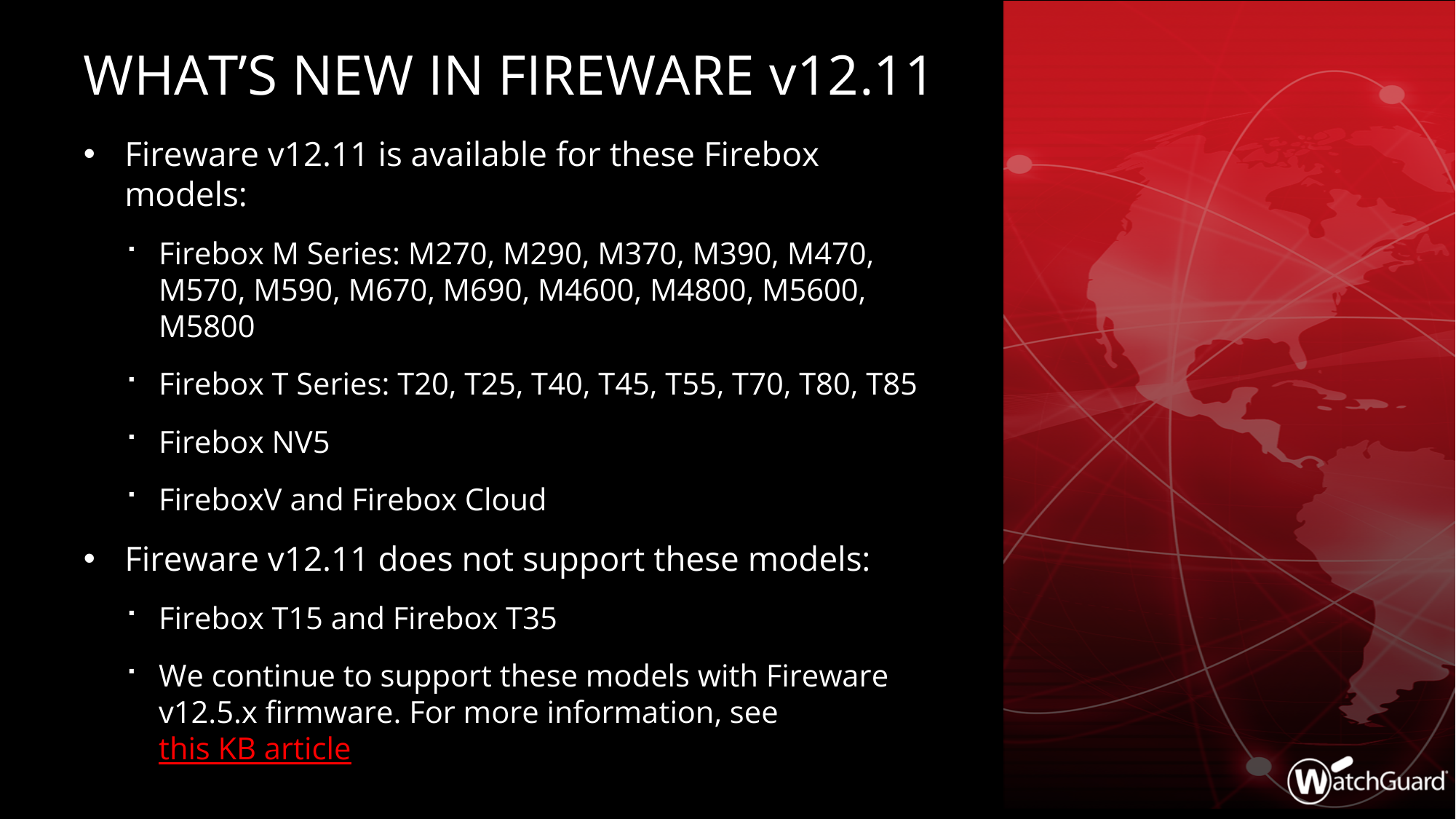

# What’s new in Fireware v12.11
Fireware v12.11 is available for these Firebox models:
Firebox M Series: M270, M290, M370, M390, M470, M570, M590, M670, M690, M4600, M4800, M5600, M5800
Firebox T Series: T20, T25, T40, T45, T55, T70, T80, T85
Firebox NV5
FireboxV and Firebox Cloud
Fireware v12.11 does not support these models:
Firebox T15 and Firebox T35
We continue to support these models with Fireware v12.5.x firmware. For more information, see this KB article